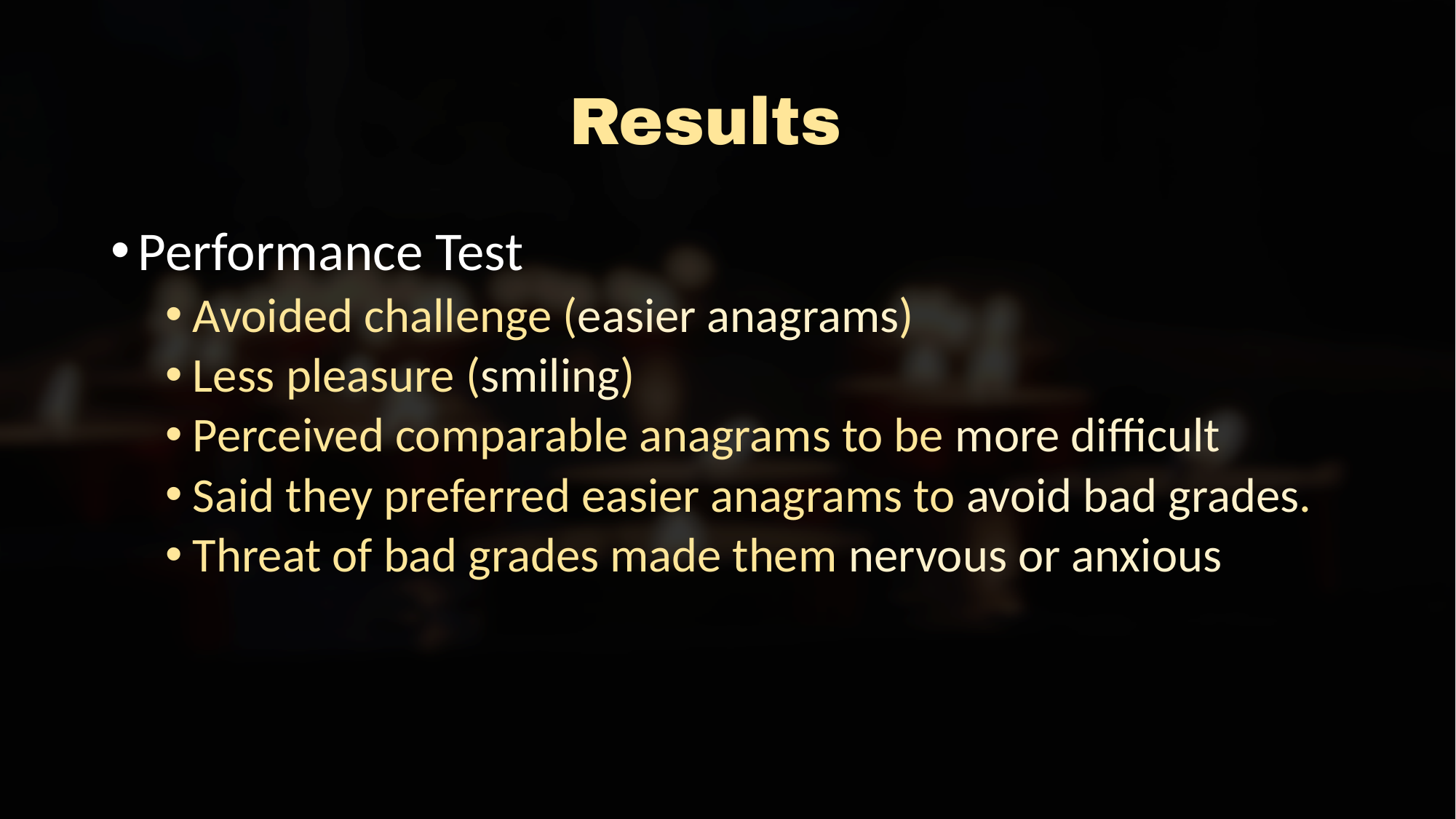

# Results
Performance Test
Avoided challenge (easier anagrams)
Less pleasure (smiling)
Perceived comparable anagrams to be more difficult
Said they preferred easier anagrams to avoid bad grades.
Threat of bad grades made them nervous or anxious